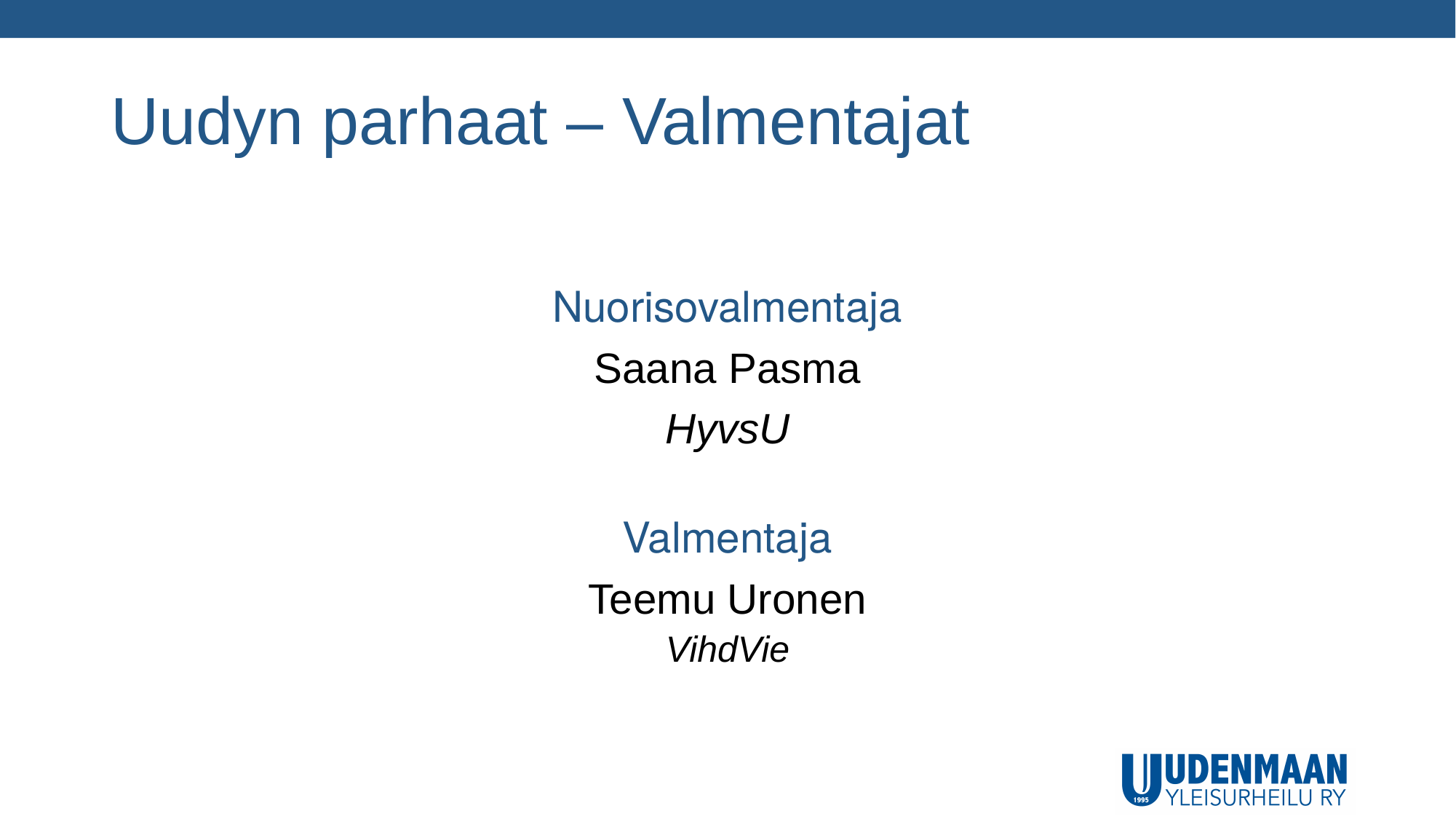

# Uudyn parhaat – Valmentajat
Nuorisovalmentaja
Saana Pasma
HyvsU

Valmentaja
Teemu Uronen
VihdVie